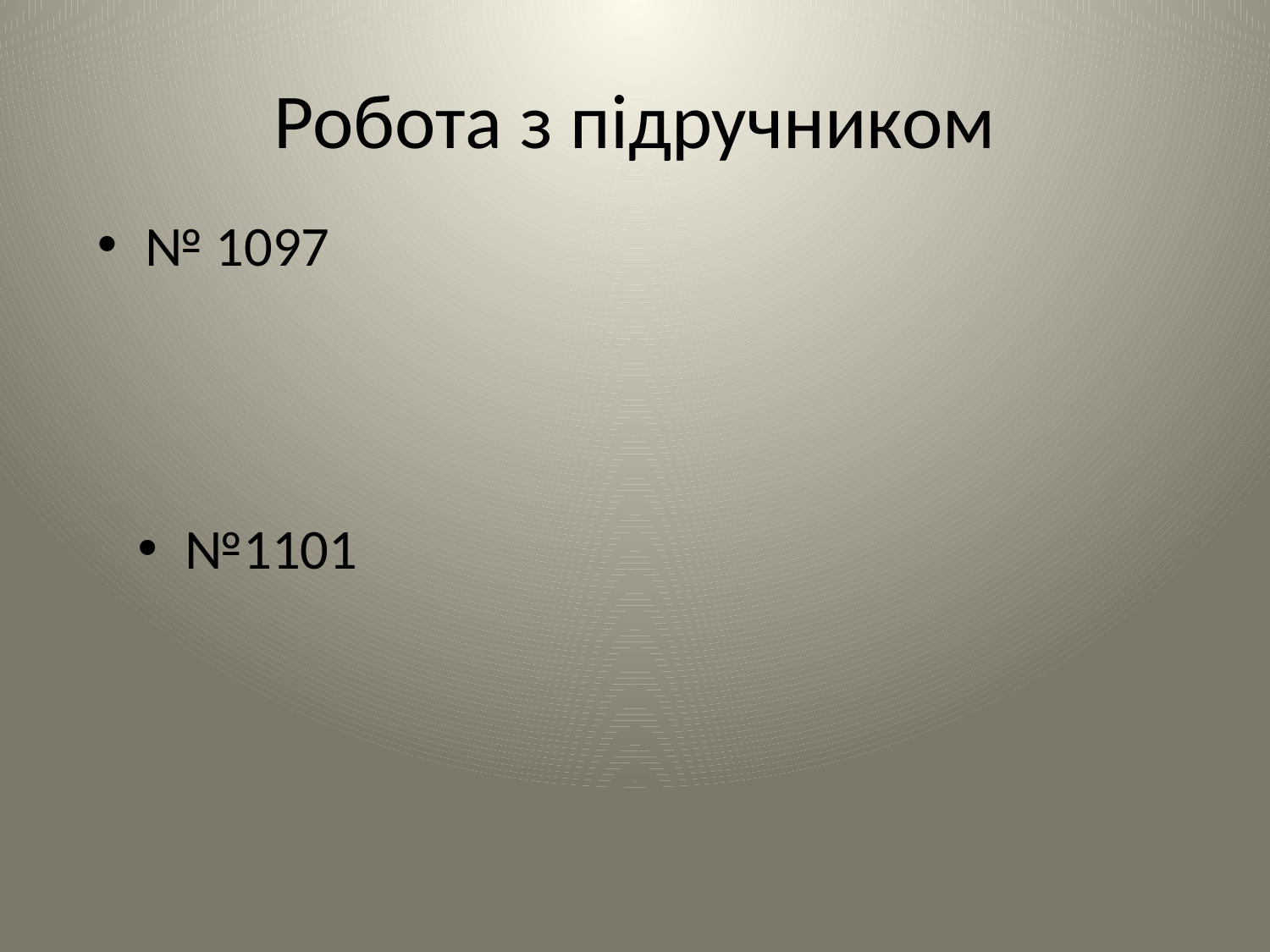

# Робота з підручником
№ 1097
№1101